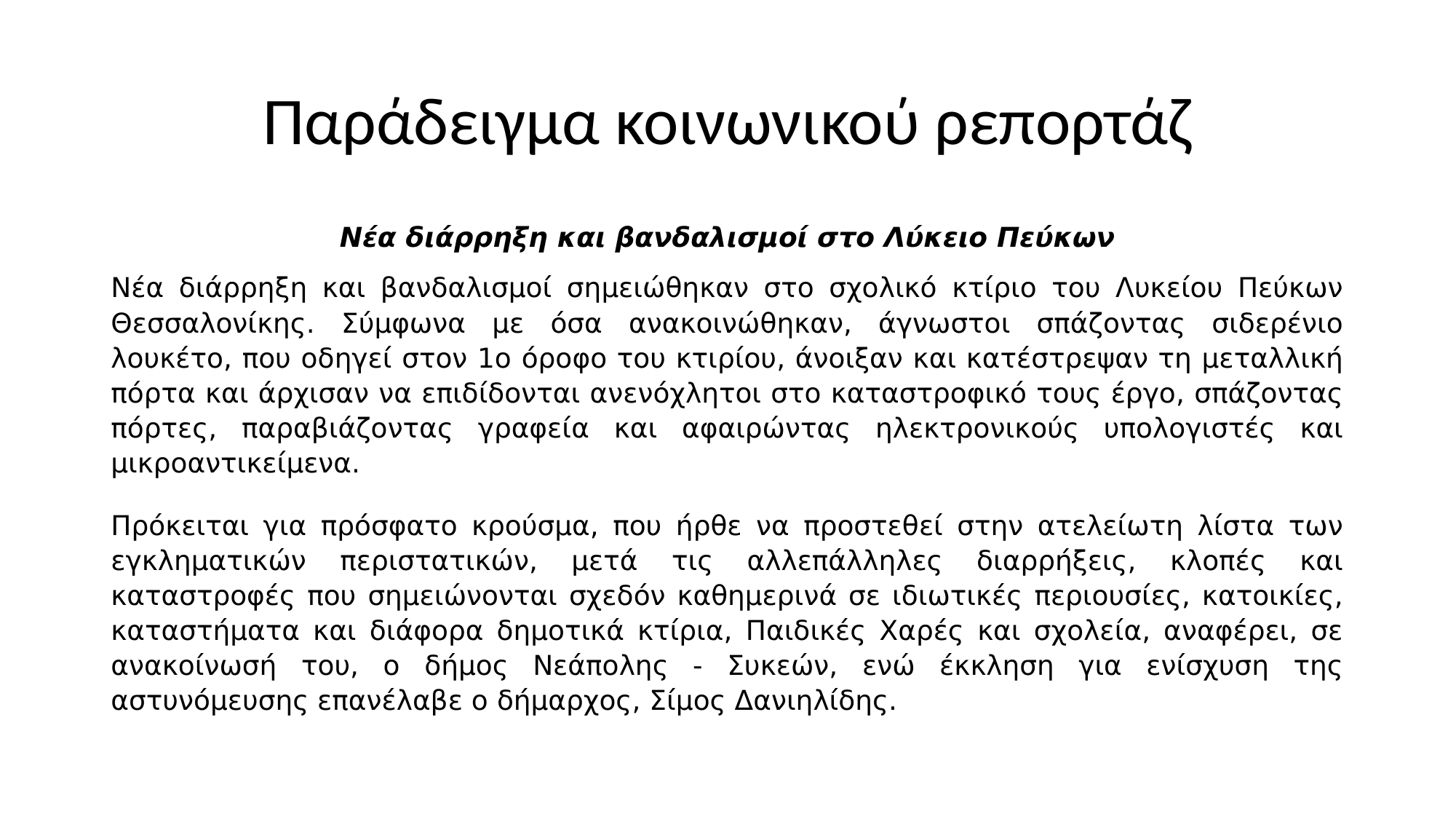

# Παράδειγμα κοινωνικού ρεπορτάζ
Νέα διάρρηξη και βανδαλισμοί στο Λύκειο Πεύκων
Νέα διάρρηξη και βανδαλισμοί σημειώθηκαν στο σχολικό κτίριο του Λυκείου Πεύκων Θεσσαλονίκης. Σύμφωνα με όσα ανακοινώθηκαν, άγνωστοι σπάζοντας σιδερένιο λουκέτο, που οδηγεί στον 1ο όροφο του κτιρίου, άνοιξαν και κατέστρεψαν τη μεταλλική πόρτα και άρχισαν να επιδίδονται ανενόχλητοι στο καταστροφικό τους έργο, σπάζοντας πόρτες, παραβιάζοντας γραφεία και αφαιρώντας ηλεκτρονικούς υπολογιστές και μικροαντικείμενα.
Πρόκειται για πρόσφατο κρούσμα, που ήρθε να προστεθεί στην ατελείωτη λίστα των εγκληματικών περιστατικών, μετά τις αλλεπάλληλες διαρρήξεις, κλοπές και καταστροφές που σημειώνονται σχεδόν καθημερινά σε ιδιωτικές περιουσίες, κατοικίες, καταστήματα και διάφορα δημοτικά κτίρια, Παιδικές Χαρές και σχολεία, αναφέρει, σε ανακοίνωσή του, ο δήμος Νεάπολης - Συκεών, ενώ έκκληση για ενίσχυση της αστυνόμευσης επανέλαβε ο δήμαρχος, Σίμος Δανιηλίδης.